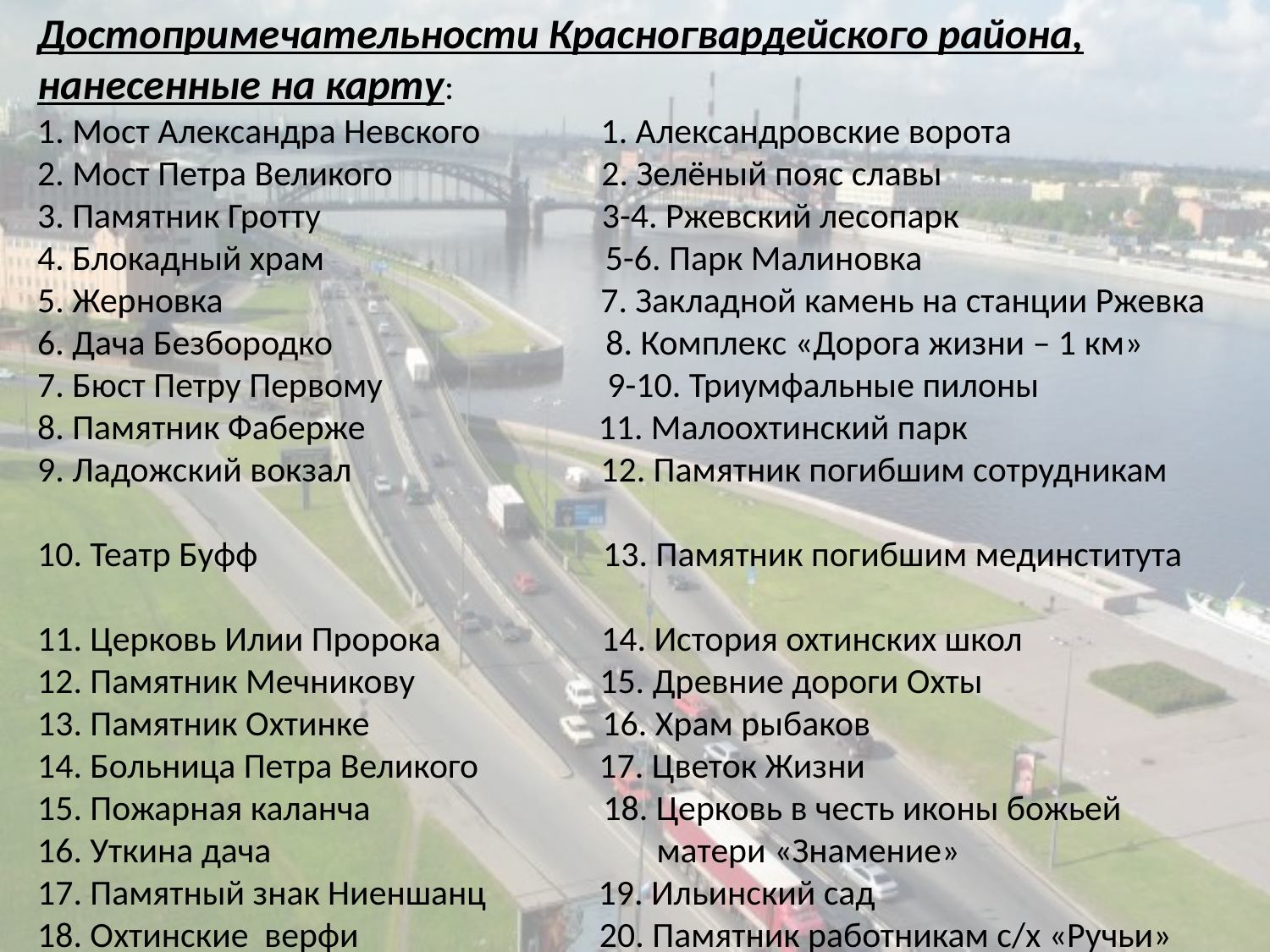

Достопримечательности Красногвардейского района, нанесенные на карту:
1. Мост Александра Невского               1. Александровские ворота
2. Мост Петра Великого                          2. Зелёный пояс славы
3. Памятник Гротту                                   3-4. Ржевский лесопарк
4. Блокадный храм                                   5-6. Парк Малиновка
5. Жерновка                                               7. Закладной камень на станции Ржевка
6. Дача Безбородко                                  8. Комплекс «Дорога жизни – 1 км»
7. Бюст Петру Первому                            9-10. Триумфальные пилоны
8. Памятник Фаберже                             11. Малоохтинский парк
9. Ладожский вокзал                               12. Памятник погибшим сотрудникам
10. Театр Буфф                                           13. Памятник погибшим мединститута
11. Церковь Илии Пророка                    14. История охтинских школ
12. Памятник Мечникову                       15. Древние дороги Охты
13. Памятник Охтинке                             16. Храм рыбаков
14. Больница Петра Великого               17. Цветок Жизни
15. Пожарная каланча                             18. Церковь в честь иконы божьей
16. Уткина дача                                                матери «Знамение»
17. Памятный знак Ниеншанц              19. Ильинский сад
18. Охтинские  верфи                              20. Памятник работникам с/х «Ручьи»
19. Музей ретротехники                         21. Памятный знак 301-му отдельному
20. Водные ресурсы района                        артиллерийскому дивизиону КБФ